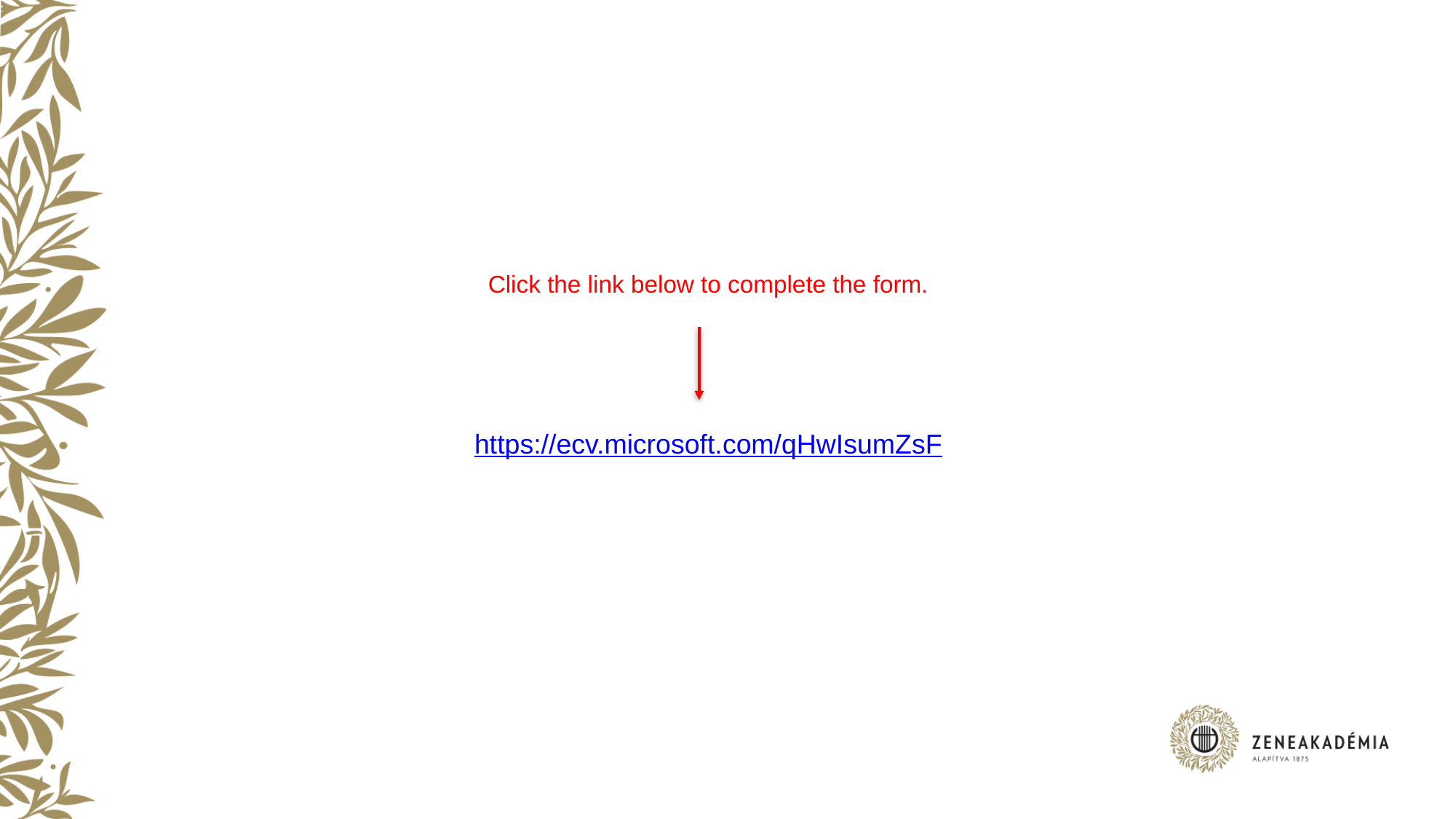

Click the link below to complete the form.
https://ecv.microsoft.com/qHwIsumZsF